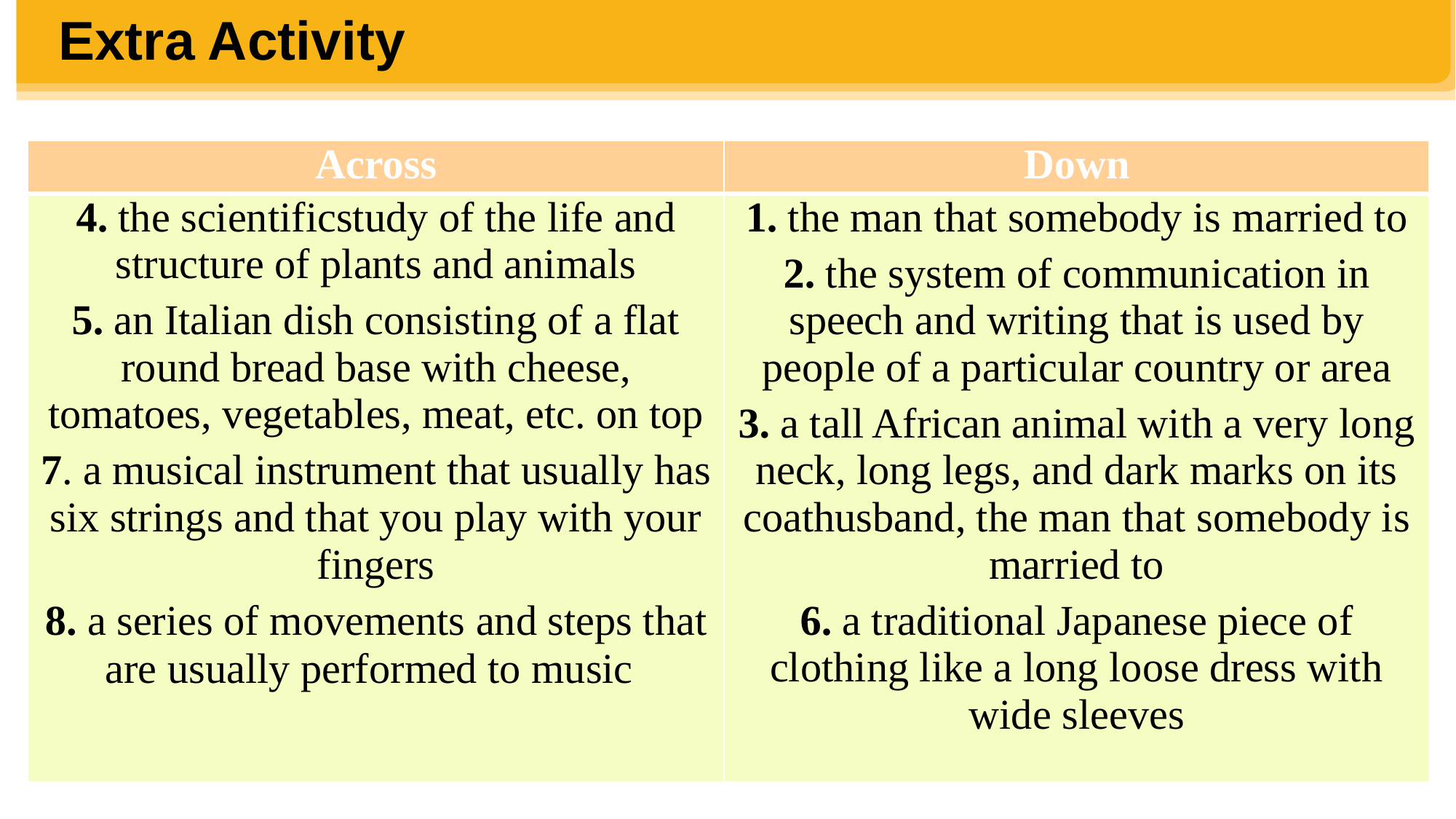

Extra Activity

| Across | Down |
| --- | --- |
| 4. the scientificstudy of the life and structure of plants and animals 5. an Italian dish consisting of a flat round bread base with cheese, tomatoes, vegetables, meat, etc. on top 7. a musical instrument that usually has six strings and that you play with your fingers 8. a series of movements and steps that are usually performed to music | 1. the man that somebody is married to 2. the system of communication in speech and writing that is used by people of a particular country or area 3. a tall African animal with a very long neck, long legs, and dark marks on its coathusband, the man that somebody is married to 6. a traditional Japanese piece of clothing like a long loose dress with wide sleeves |